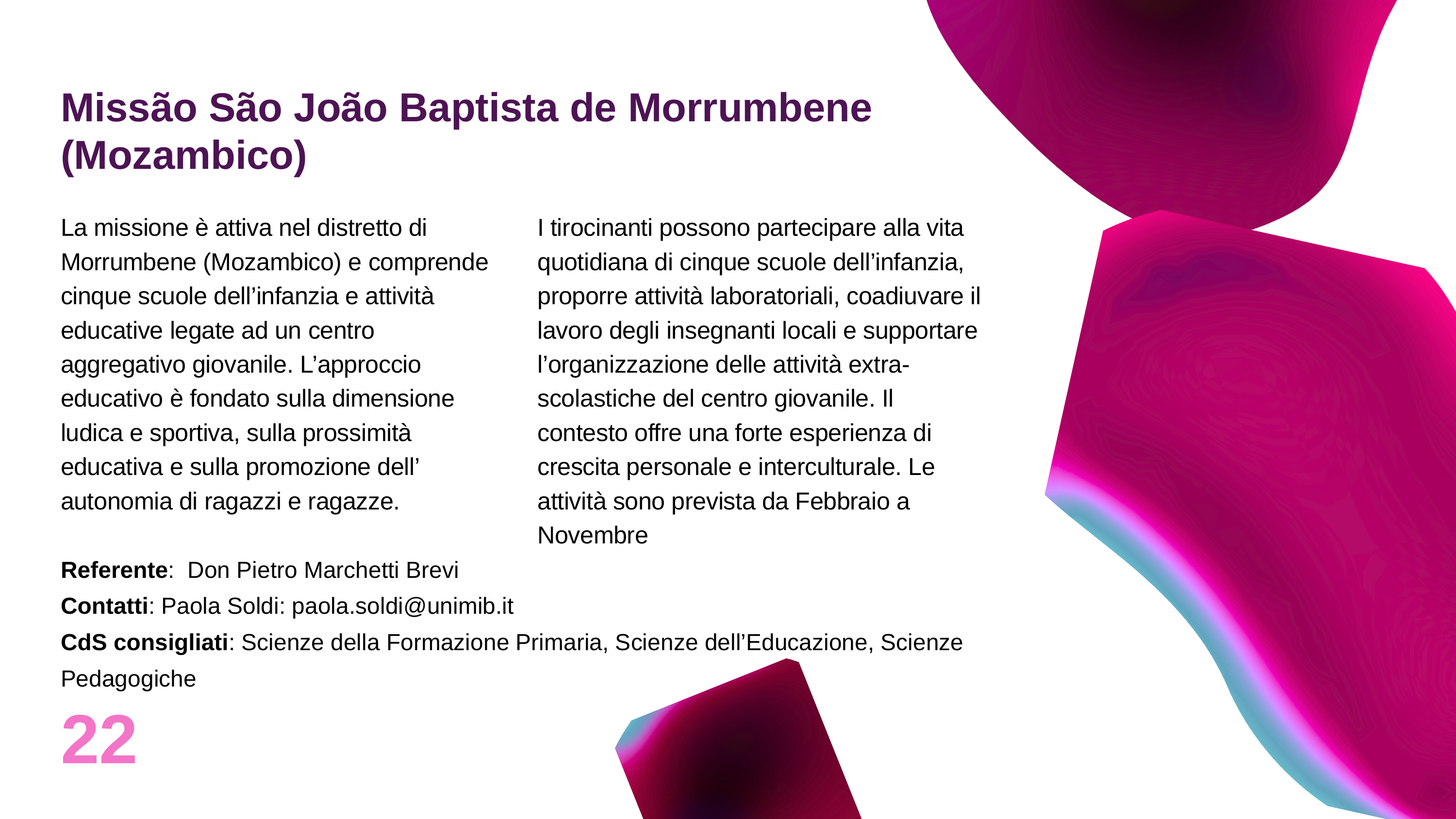

Missão São João Baptista de Morrumbene (Mozambico)

La missione è attiva nel distretto di Morrumbene (Mozambico) e comprende cinque scuole dell’infanzia e attività educative legate ad un centro aggregativo giovanile. L’approccio educativo è fondato sulla dimensione ludica e sportiva, sulla prossimità educativa e sulla promozione dell’ autonomia di ragazzi e ragazze.
I tirocinanti possono partecipare alla vita quotidiana di cinque scuole dell’infanzia, proporre attività laboratoriali, coadiuvare il lavoro degli insegnanti locali e supportare l’organizzazione delle attività extra-scolastiche del centro giovanile. Il contesto offre una forte esperienza di crescita personale e interculturale. Le attività sono prevista da Febbraio a Novembre

Referente:  Don Pietro Marchetti Brevi
Contatti: Paola Soldi: paola.soldi@unimib.it
CdS consigliati: Scienze della Formazione Primaria, Scienze dell’Educazione, Scienze Pedagogiche

22